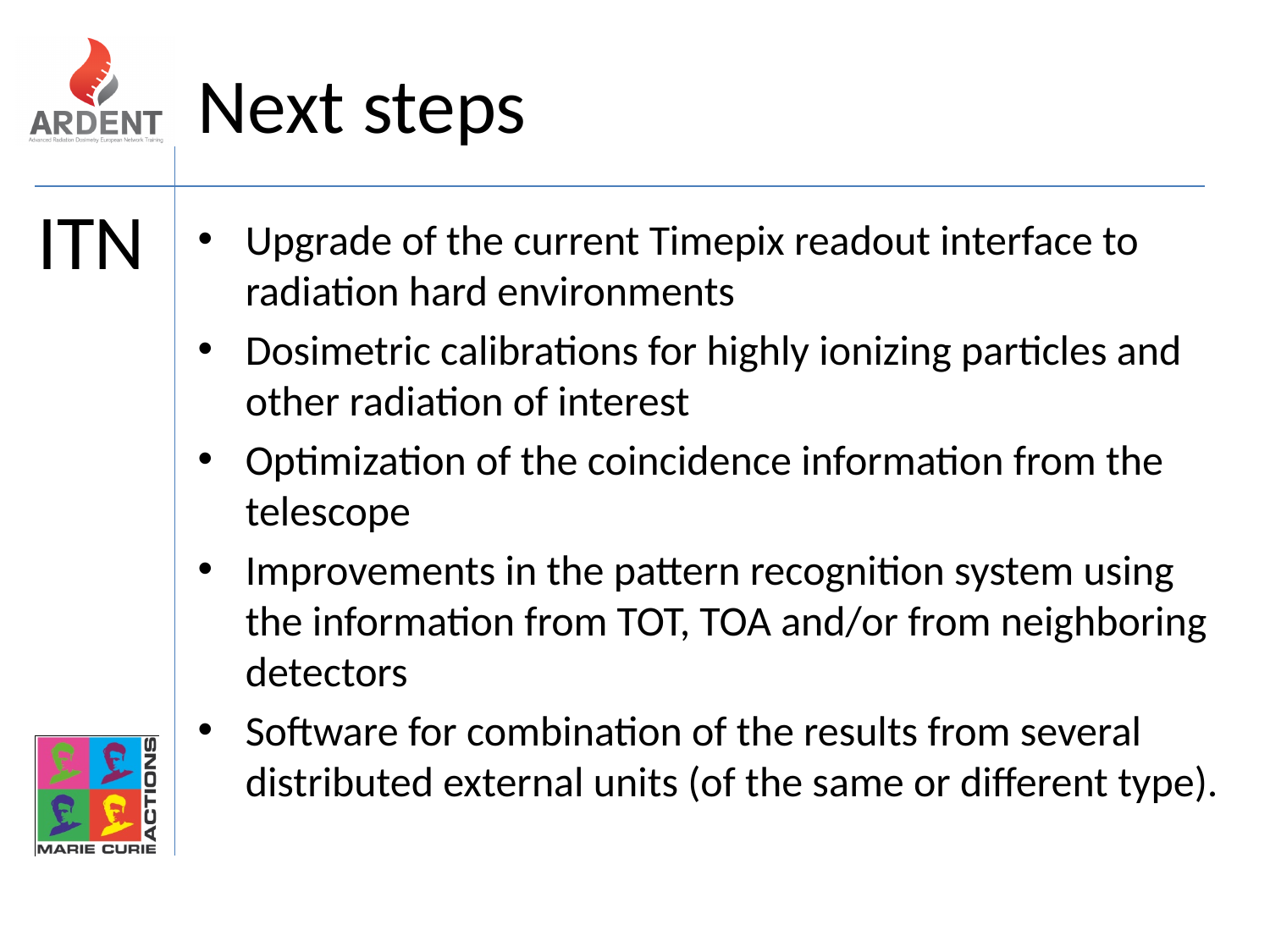

# Next steps
Upgrade of the current Timepix readout interface to radiation hard environments
Dosimetric calibrations for highly ionizing particles and other radiation of interest
Optimization of the coincidence information from the telescope
Improvements in the pattern recognition system using the information from TOT, TOA and/or from neighboring detectors
Software for combination of the results from several distributed external units (of the same or different type).